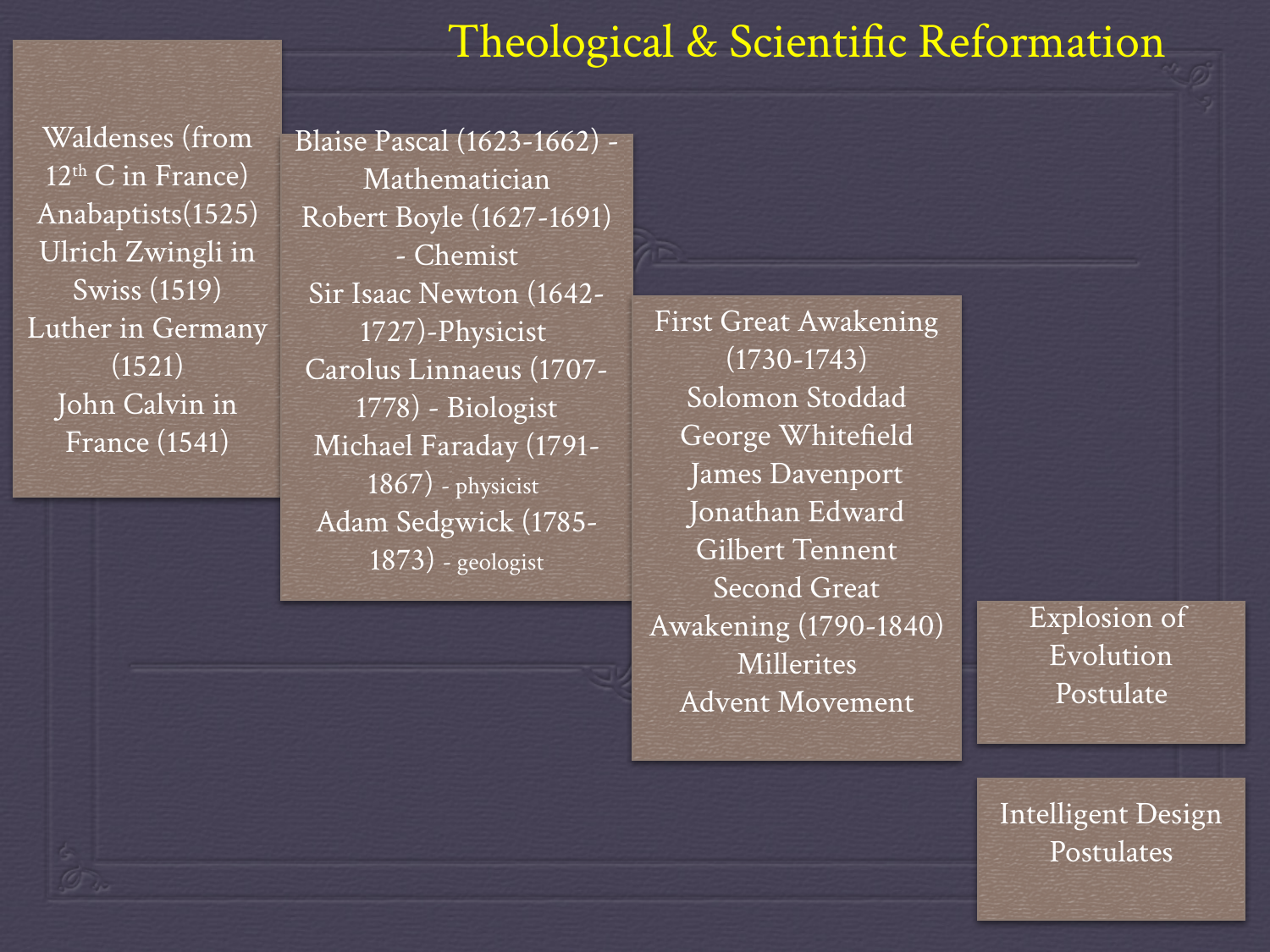

Theological & Scientific Reformation

Waldenses (from 12th C in France)
Anabaptists(1525) Ulrich Zwingli in Swiss (1519)
Luther in Germany (1521)
John Calvin in France (1541)

Blaise Pascal (1623-1662) - Mathematician
Robert Boyle (1627-1691) - Chemist
Sir Isaac Newton (1642-1727)-Physicist
Carolus Linnaeus (1707-1778) - Biologist
Michael Faraday (1791-1867) - physicist
Adam Sedgwick (1785-1873) - geologist

First Great Awakening (1730-1743)
Solomon Stoddad
George Whitefield
James Davenport
Jonathan Edward
Gilbert Tennent
Second Great Awakening (1790-1840)
Millerites
Advent Movement

Explosion of  Evolution Postulate

s

Intelligent Design Postulates

s